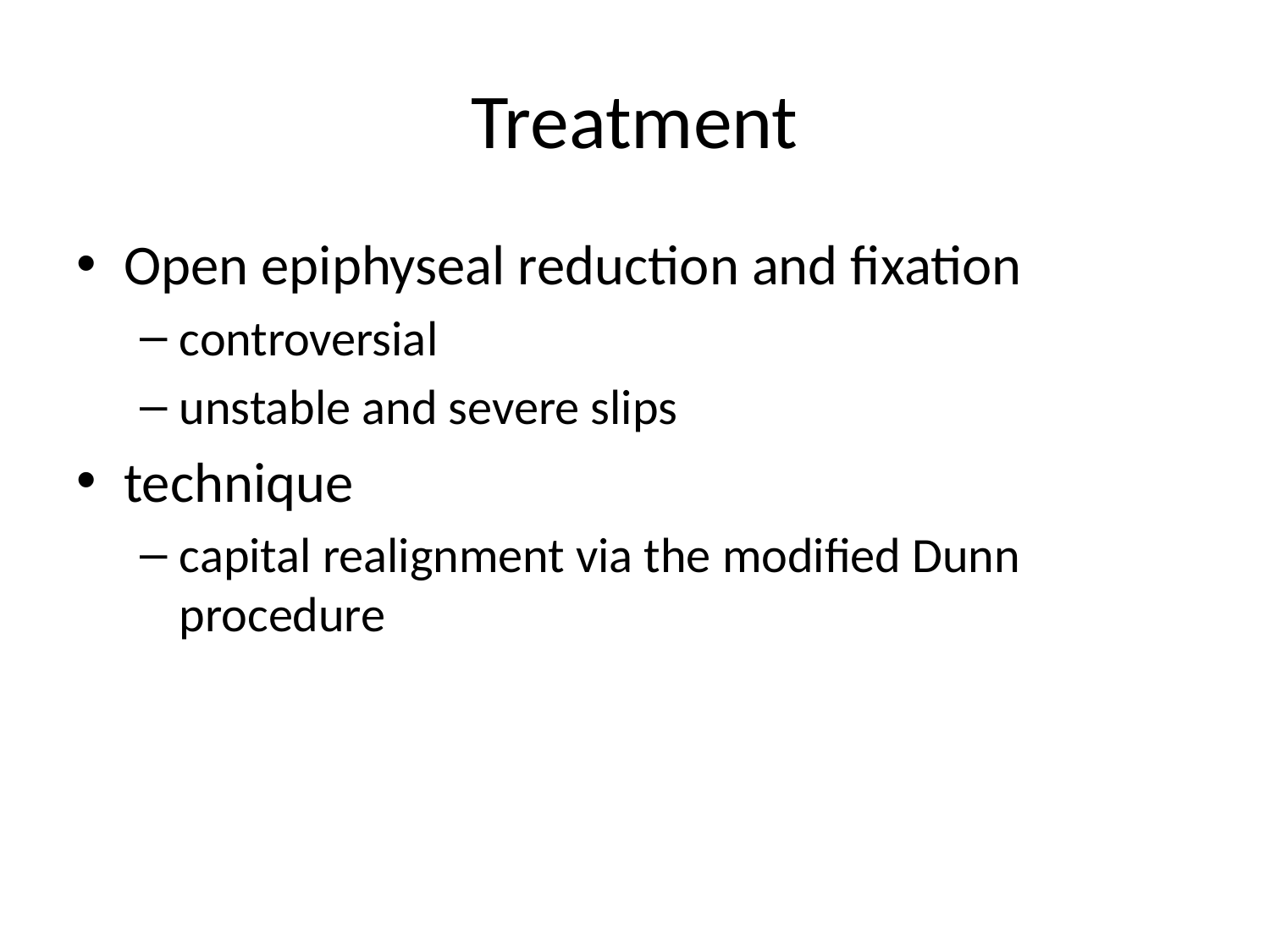

# Treatment
Open epiphyseal reduction and fixation
controversial
unstable and severe slips
technique
capital realignment via the modified Dunn procedure